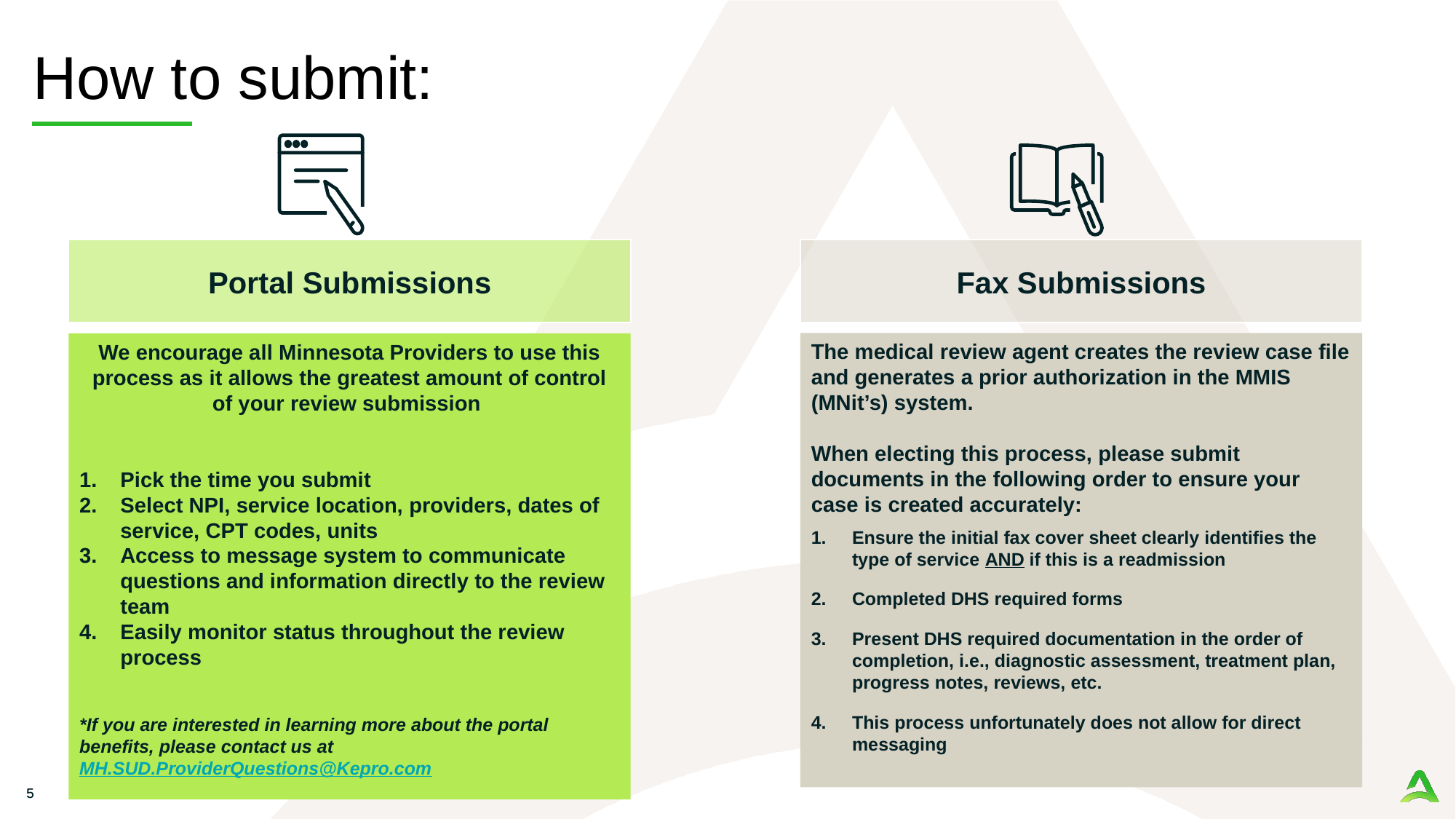

# How to submit:

Portal Submissions
Fax Submissions
The medical review agent creates the review case file and generates a prior authorization in the MMIS (MNit’s) system.

When electing this process, please submit documents in the following order to ensure your case is created accurately:
Ensure the initial fax cover sheet clearly identifies the type of service AND if this is a readmission
Completed DHS required forms
Present DHS required documentation in the order of completion, i.e., diagnostic assessment, treatment plan, progress notes, reviews, etc.
This process unfortunately does not allow for direct messaging

We encourage all Minnesota Providers to use this process as it allows the greatest amount of control of your review submission

Pick the time you submit
Select NPI, service location, providers, dates of service, CPT codes, units
Access to message system to communicate questions and information directly to the review team
Easily monitor status throughout the review process

*If you are interested in learning more about the portal benefits, please contact us at MH.SUD.ProviderQuestions@Kepro.com